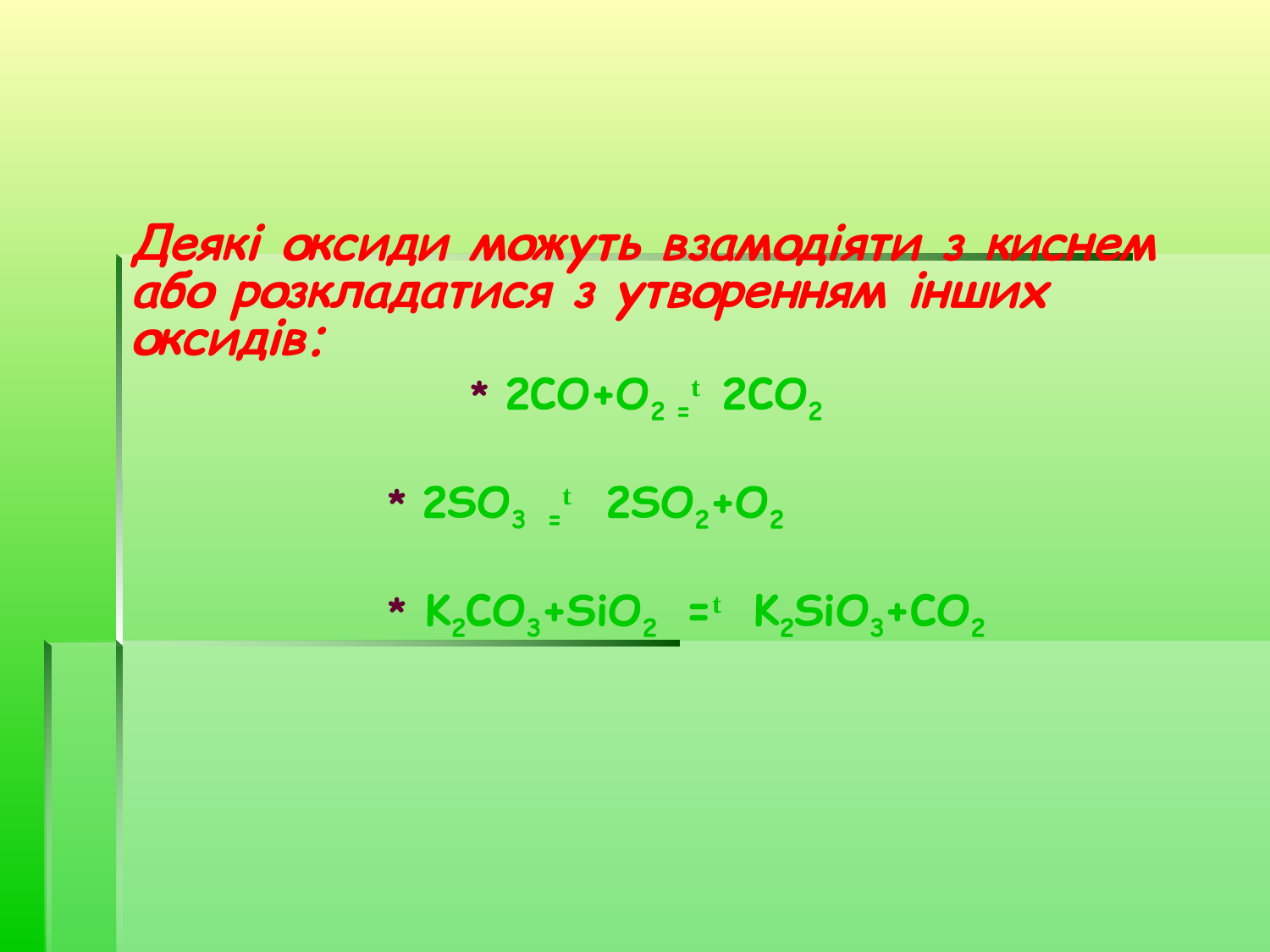

Деякі оксиди можуть взамодіяти з киснем або розкладатися з утворенням інших оксидів:
	              * 2CO+O2 =t  2CO2

              * 2SO3  =t    2SO2+O2

              * K2CO3+SiO2  =t   K2SiO3+CO2

#